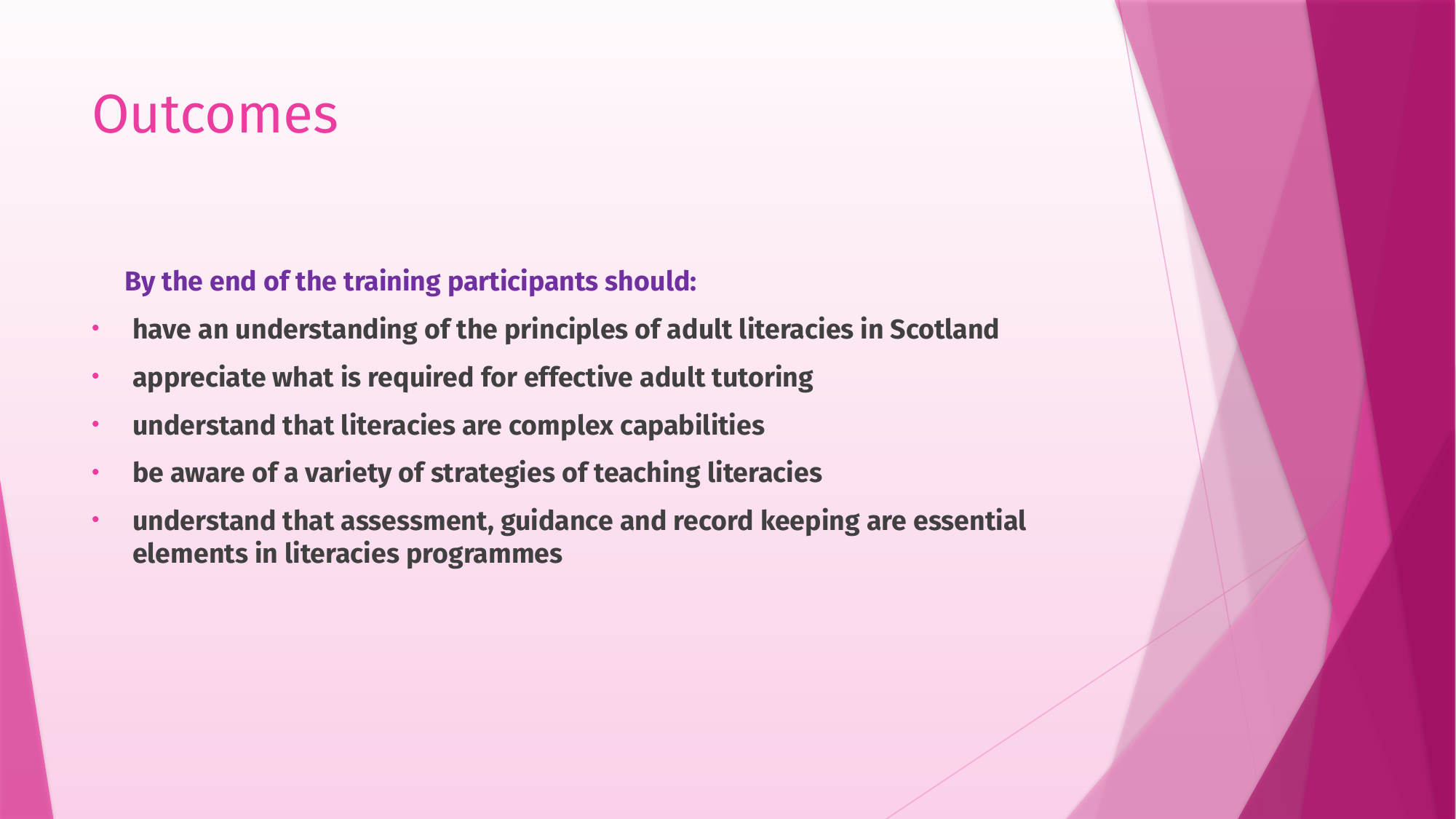

# Outcomes
     By the end of the training participants should:
have an understanding of the principles of adult literacies in Scotland
appreciate what is required for effective adult tutoring
understand that literacies are complex capabilities
be aware of a variety of strategies of teaching literacies
understand that assessment, guidance and record keeping are essential elements in literacies programmes